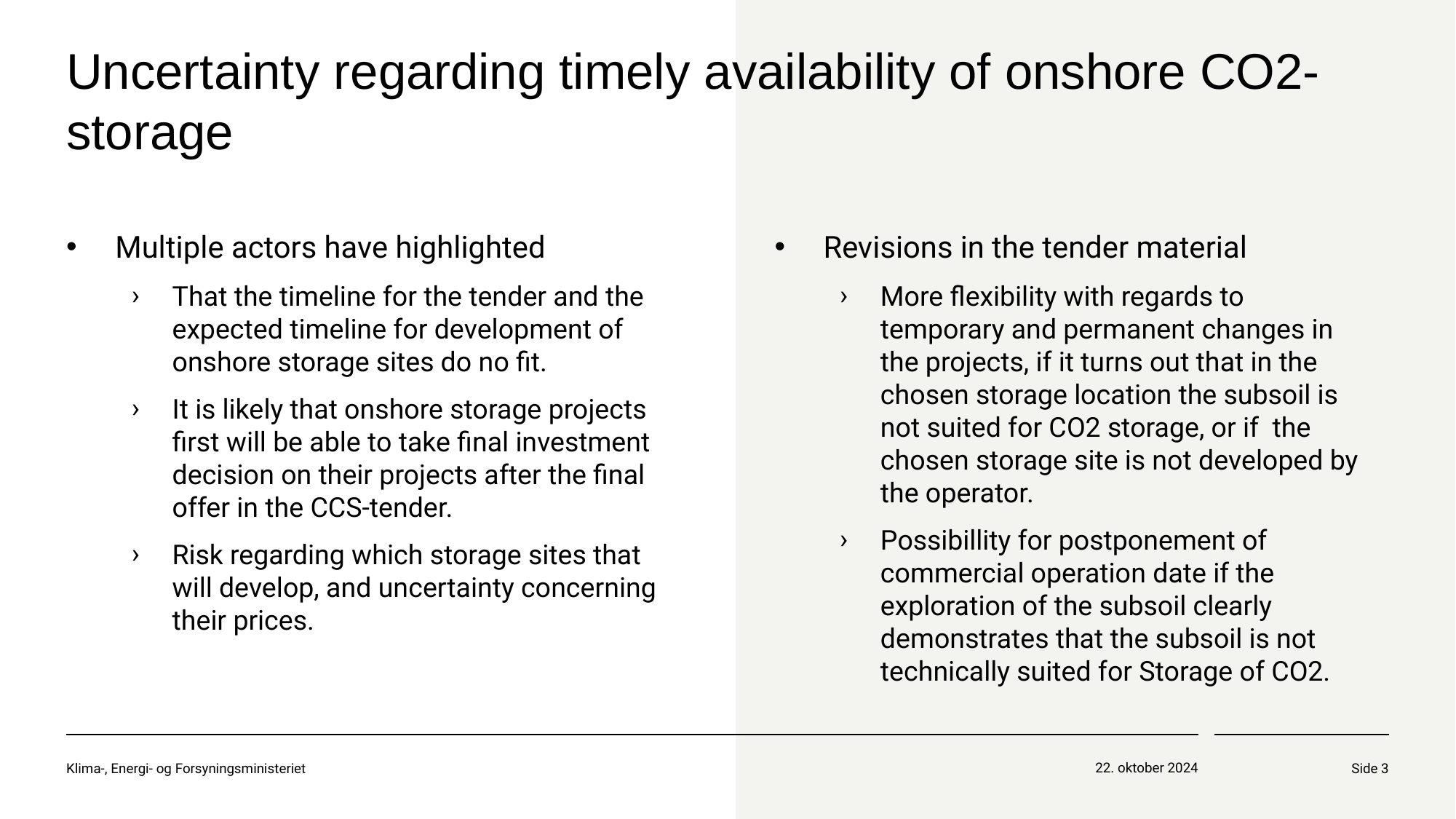

# Uncertainty regarding timely availability of onshore CO2-storage
Multiple actors have highlighted
That the timeline for the tender and the expected timeline for development of onshore storage sites do no fit.
It is likely that onshore storage projects first will be able to take final investment decision on their projects after the final offer in the CCS-tender.
Risk regarding which storage sites that will develop, and uncertainty concerning their prices.
Revisions in the tender material
More flexibility with regards to temporary and permanent changes in the projects, if it turns out that in the chosen storage location the subsoil is not suited for CO2 storage, or if  the chosen storage site is not developed by the operator.
Possibillity for postponement of commercial operation date if the exploration of the subsoil clearly demonstrates that the subsoil is not technically suited for Storage of CO2.

22. oktober 2024